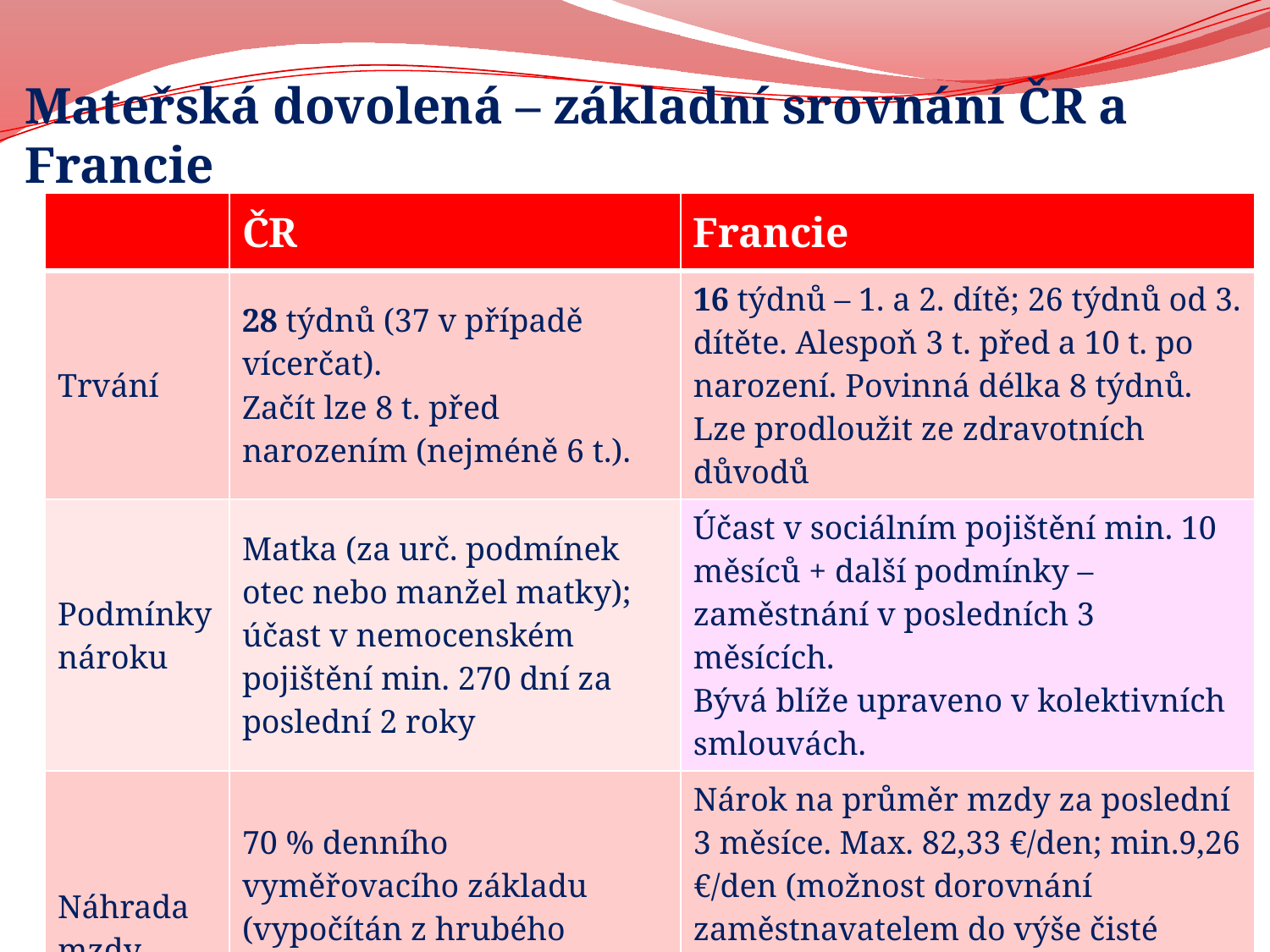

# Mateřská dovolená – základní srovnání ČR a Francie
|  | ČR | Francie |
| --- | --- | --- |
| Trvání | 28 týdnů (37 v případě vícerčat). Začít lze 8 t. před narozením (nejméně 6 t.). | 16 týdnů – 1. a 2. dítě; 26 týdnů od 3. dítěte. Alespoň 3 t. před a 10 t. po narození. Povinná délka 8 týdnů. Lze prodloužit ze zdravotních důvodů |
| Podmínky nároku | Matka (za urč. podmínek otec nebo manžel matky); účast v nemocenském pojištění min. 270 dní za poslední 2 roky | Účast v sociálním pojištění min. 10 měsíců + další podmínky – zaměstnání v posledních 3 měsících. Bývá blíže upraveno v kolektivních smlouvách. |
| Náhrada mzdy | 70 % denního vyměřovacího základu (vypočítán z hrubého příjmu za rozhodné období) | Nárok na průměr mzdy za poslední 3 měsíce. Max. 82,33 €/den; min.9,26 €/den (možnost dorovnání zaměstnavatelem do výše čisté mzdy). Podléhá odvodům a zdanění. |